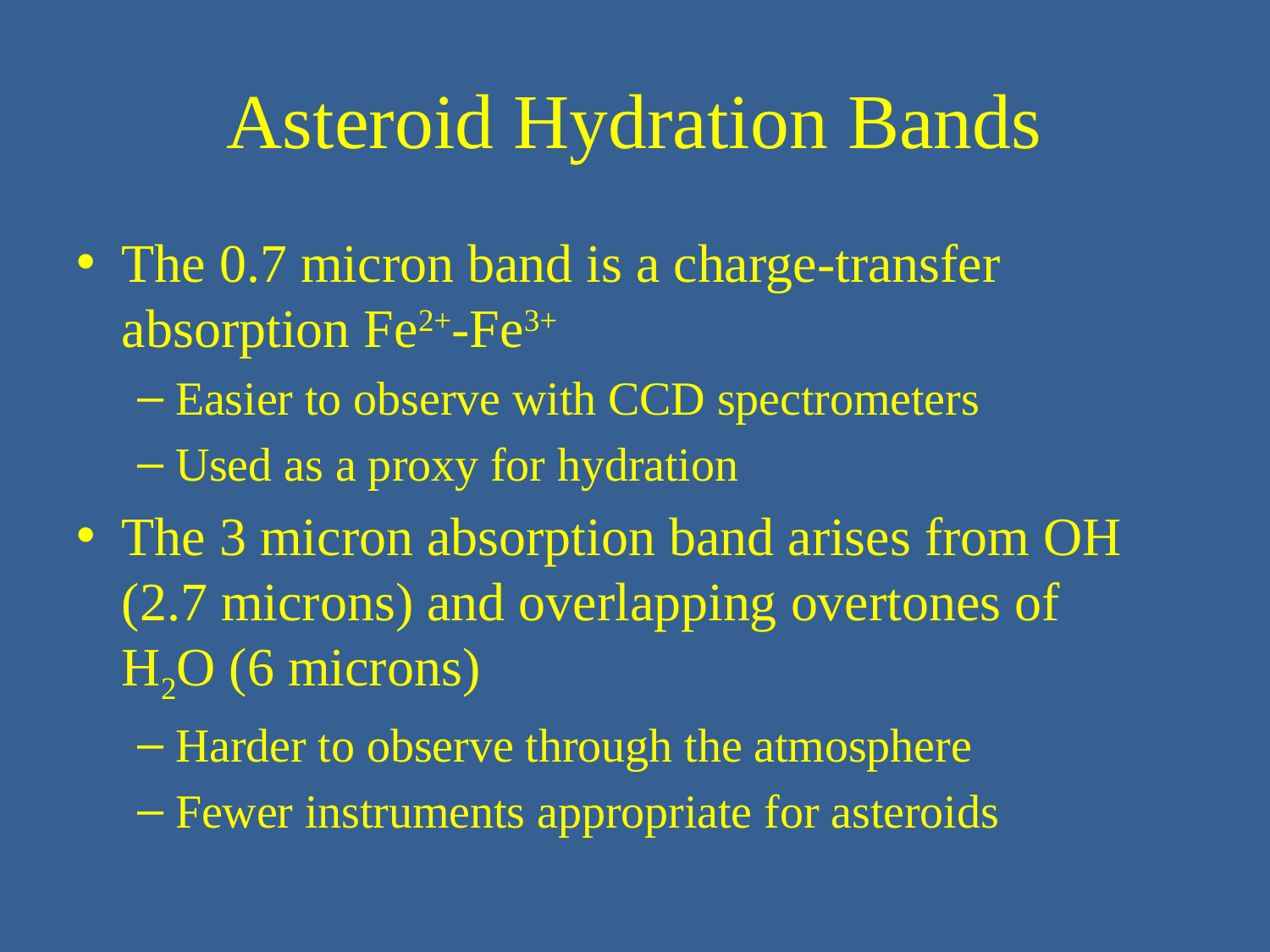

# Asteroid Hydration Bands
The 0.7 micron band is a charge-transfer absorption Fe2+-Fe3+
Easier to observe with CCD spectrometers
Used as a proxy for hydration
The 3 micron absorption band arises from OH (2.7 microns) and overlapping overtones of H2O (6 microns)
Harder to observe through the atmosphere
Fewer instruments appropriate for asteroids